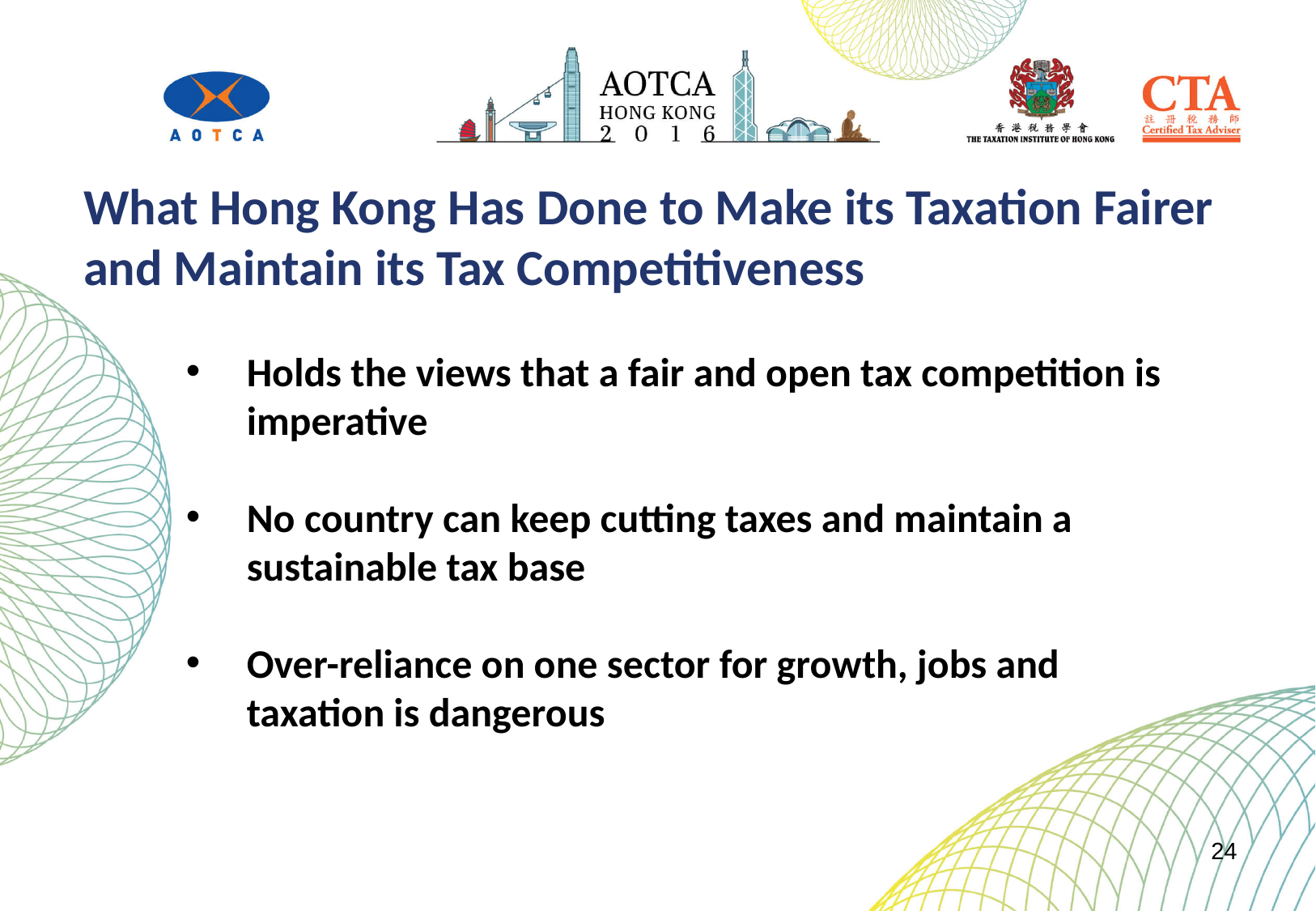

What Hong Kong Has Done to Make its Taxation Fairer and Maintain its Tax Competitiveness
Holds the views that a fair and open tax competition is imperative

No country can keep cutting taxes and maintain a sustainable tax base

Over-reliance on one sector for growth, jobs and taxation is dangerous

24